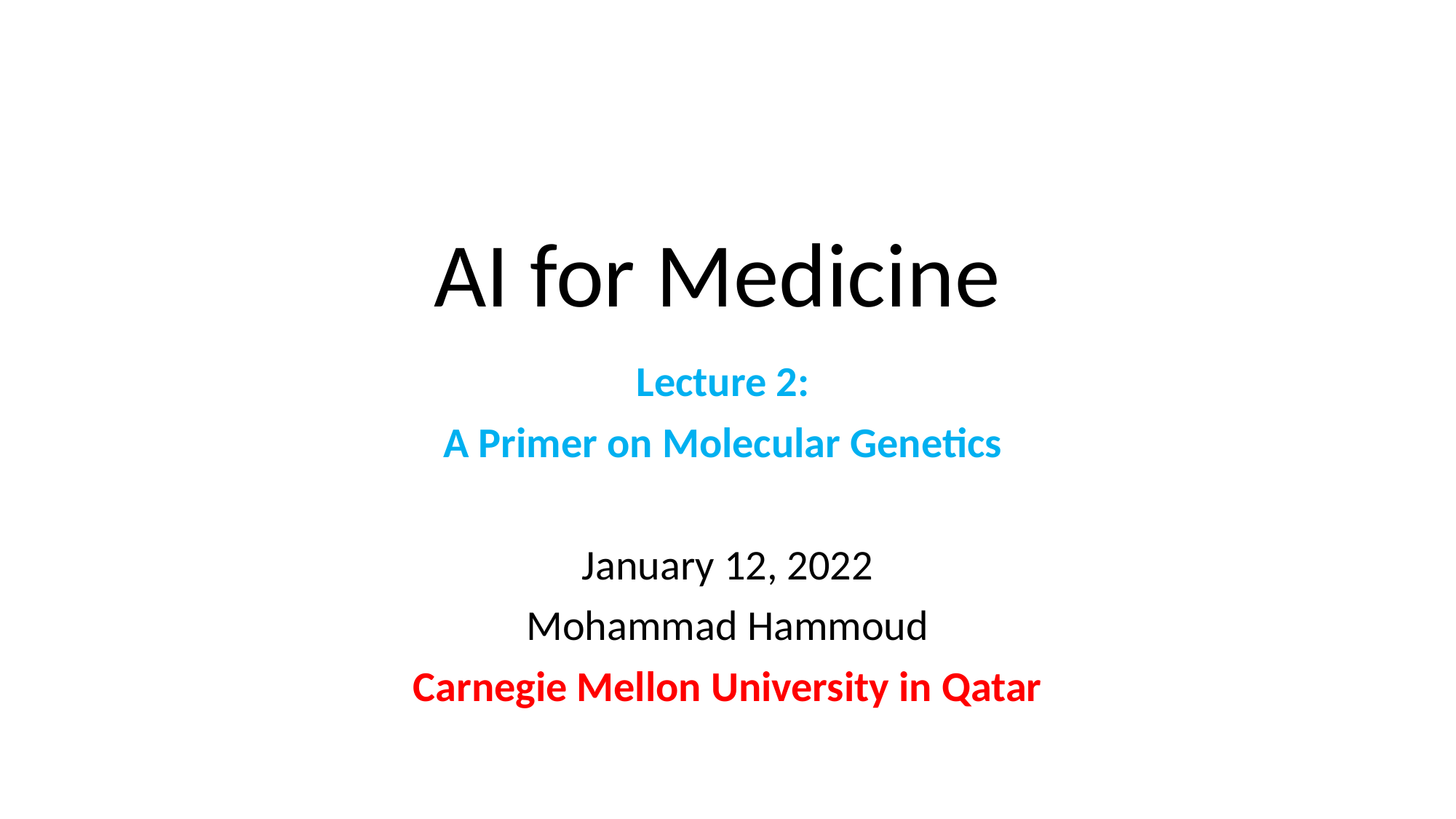

# AI for Medicine
Lecture 2:
A Primer on Molecular Genetics

January 12, 2022
Mohammad Hammoud
Carnegie Mellon University in Qatar